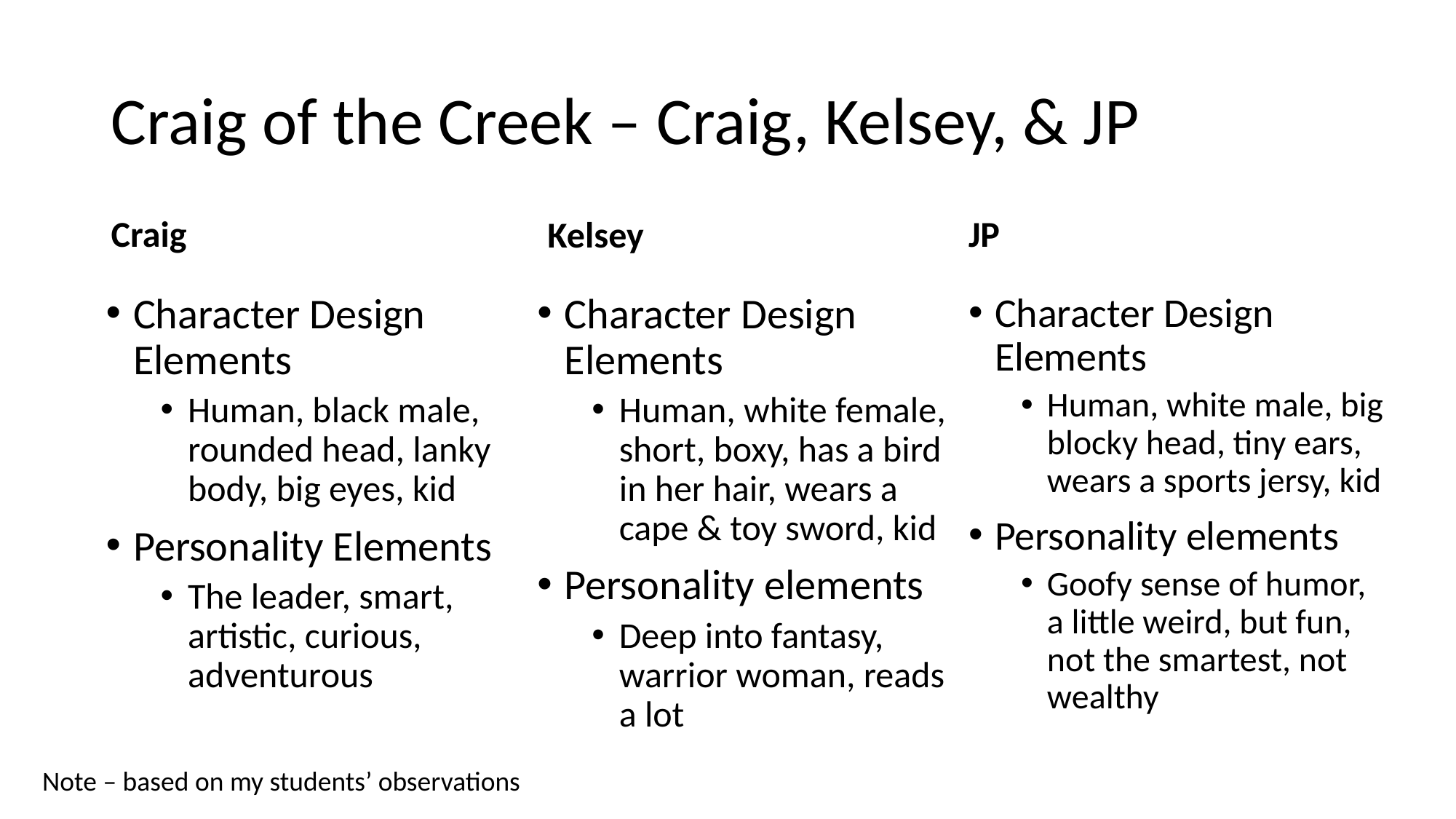

# Craig of the Creek – Craig, Kelsey, & JP
Craig
JP
Kelsey
Character Design Elements
Human, black male, rounded head, lanky body, big eyes, kid
Personality Elements
The leader, smart, artistic, curious, adventurous
Character Design Elements
Human, white female, short, boxy, has a bird in her hair, wears a cape & toy sword, kid
Personality elements
Deep into fantasy, warrior woman, reads a lot
Character Design Elements
Human, white male, big blocky head, tiny ears, wears a sports jersy, kid
Personality elements
Goofy sense of humor, a little weird, but fun, not the smartest, not wealthy
Note – based on my students’ observations